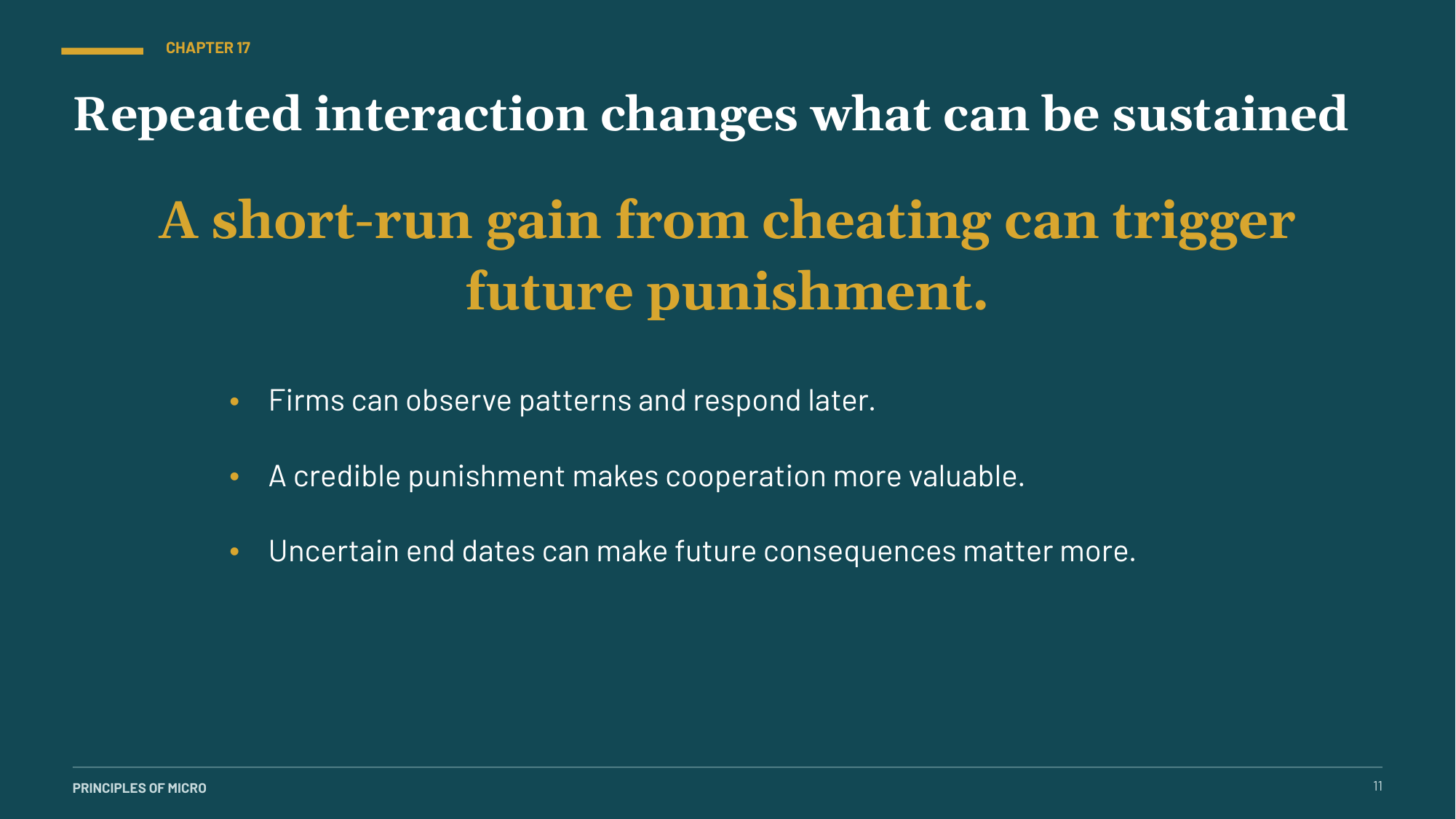

CHAPTER 17

Repeated interaction changes what can be sustained
A short-run gain from cheating can trigger future punishment.
•
Firms can observe patterns and respond later.
•
A credible punishment makes cooperation more valuable.
•
Uncertain end dates can make future consequences matter more.

11
PRINCIPLES OF MICRO